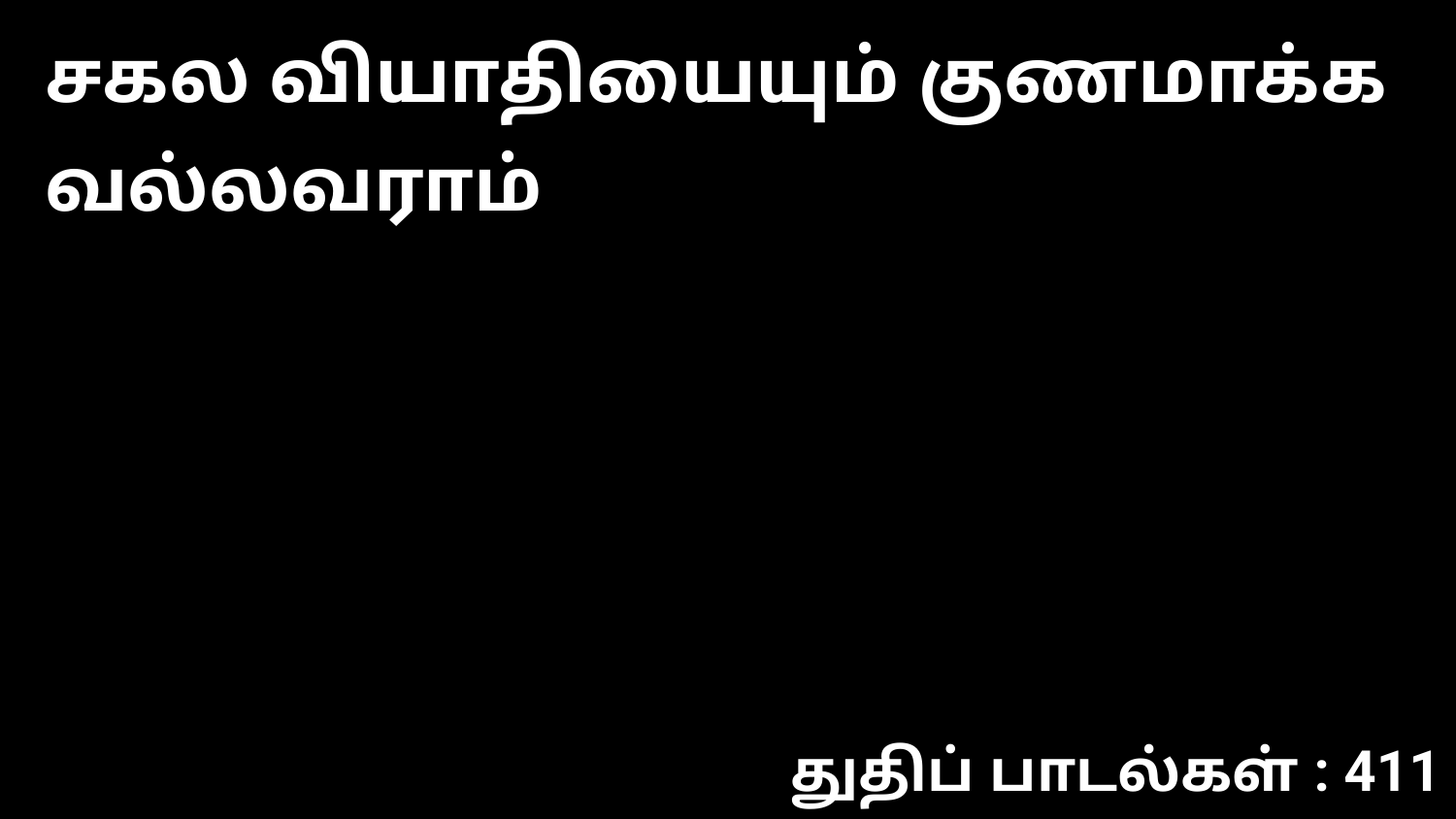

சகல வியாதியையும் குணமாக்க வல்லவராம்
துதிப் பாடல்கள் : 411